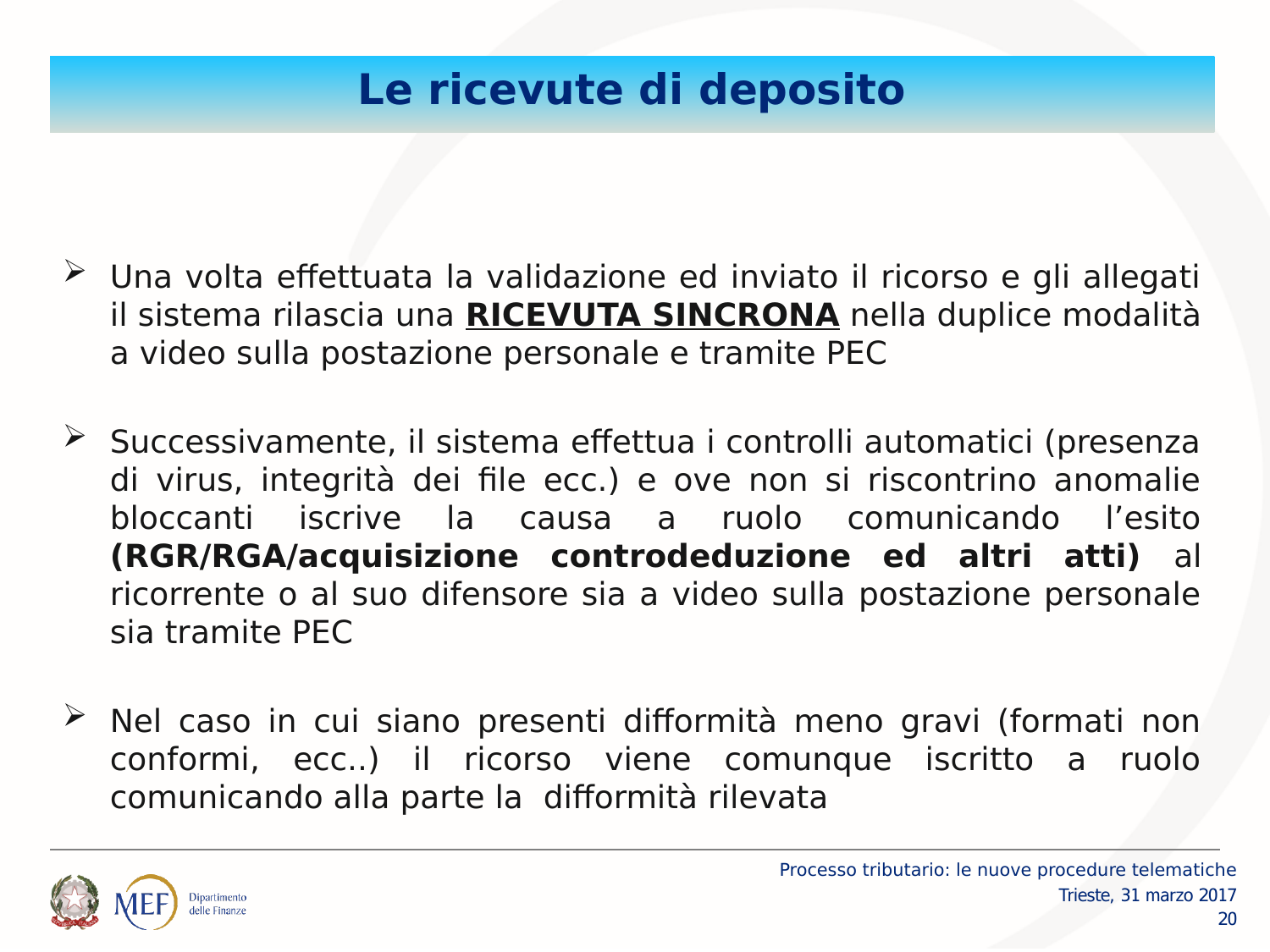

# Le ricevute di deposito
Una volta effettuata la validazione ed inviato il ricorso e gli allegati il sistema rilascia una ricevuta sincrona nella duplice modalità a video sulla postazione personale e tramite PEC

Successivamente, il sistema effettua i controlli automatici (presenza di virus, integrità dei file ecc.) e ove non si riscontrino anomalie bloccanti iscrive la causa a ruolo comunicando l’esito (RGR/RGA/acquisizione controdeduzione ed altri atti) al ricorrente o al suo difensore sia a video sulla postazione personale sia tramite PEC

Nel caso in cui siano presenti difformità meno gravi (formati non conformi, ecc..) il ricorso viene comunque iscritto a ruolo comunicando alla parte la  difformità rilevata